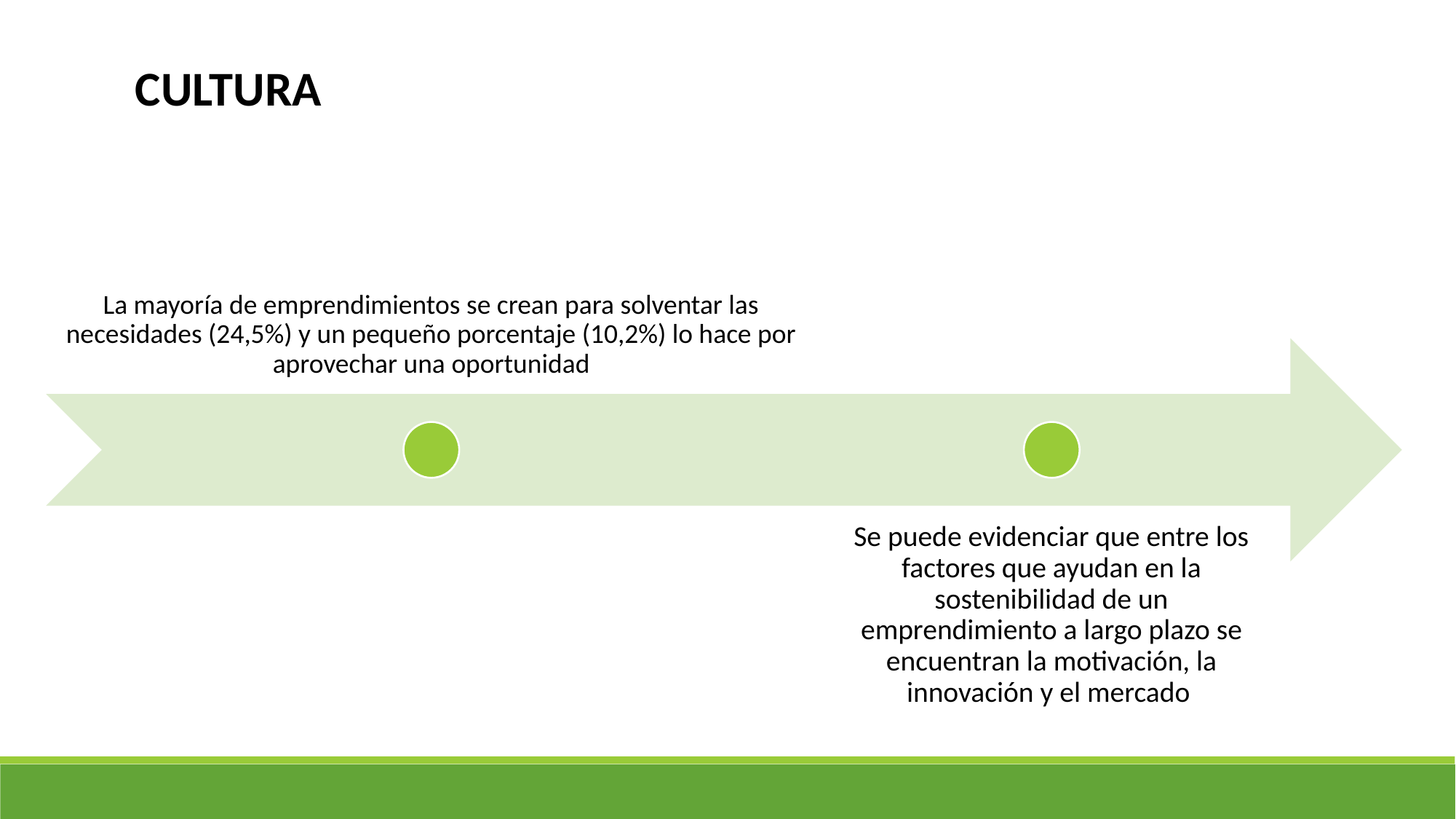

CULTURA
La mayoría de emprendimientos se crean para solventar las necesidades (24,5%) y un pequeño porcentaje (10,2%) lo hace por aprovechar una oportunidad
Se puede evidenciar que entre los factores que ayudan en la sostenibilidad de un emprendimiento a largo plazo se encuentran la motivación, la innovación y el mercado